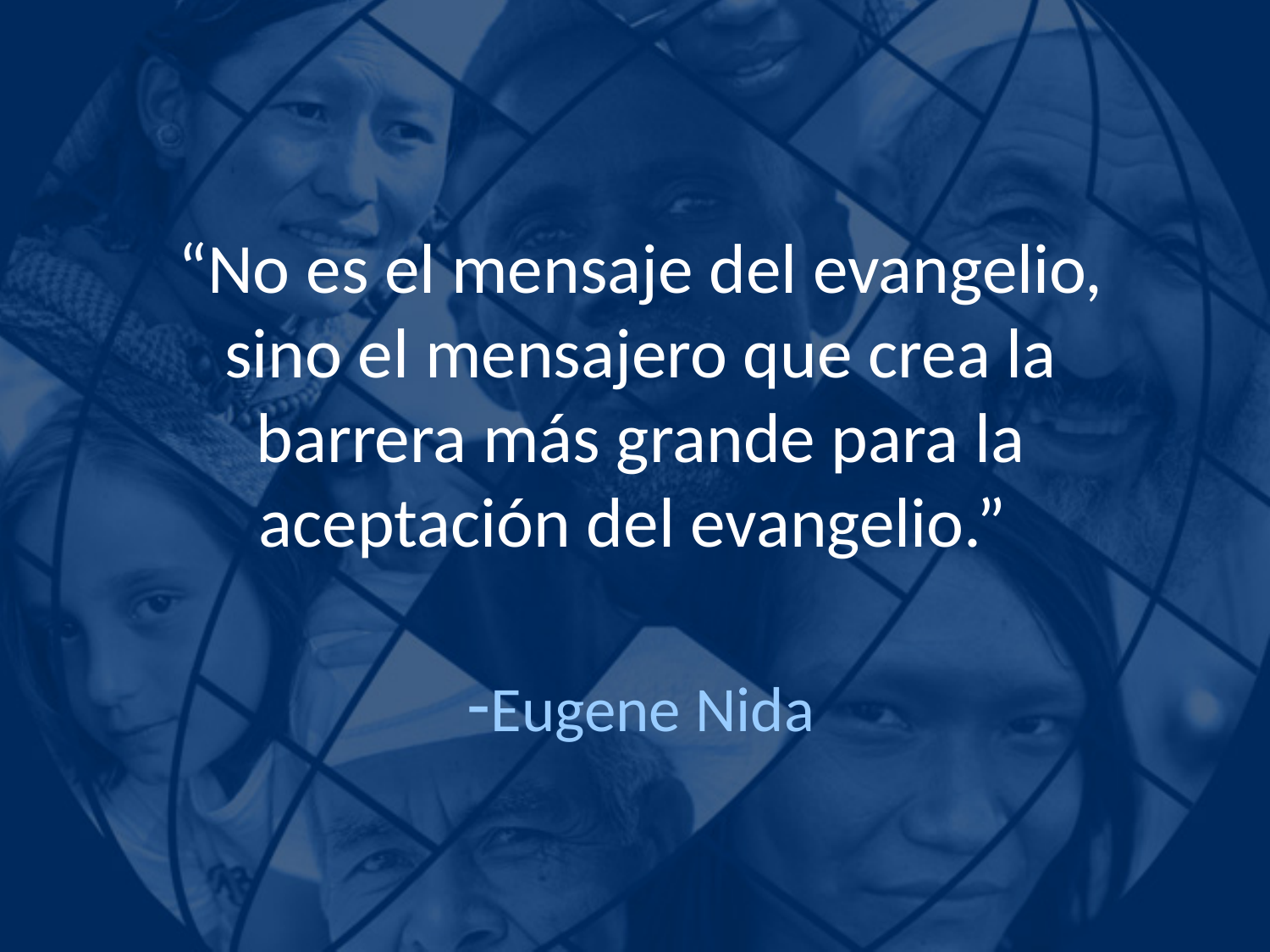

# “No es el mensaje del evangelio, sino el mensajero que crea la barrera más grande para la aceptación del evangelio.” -Eugene Nida